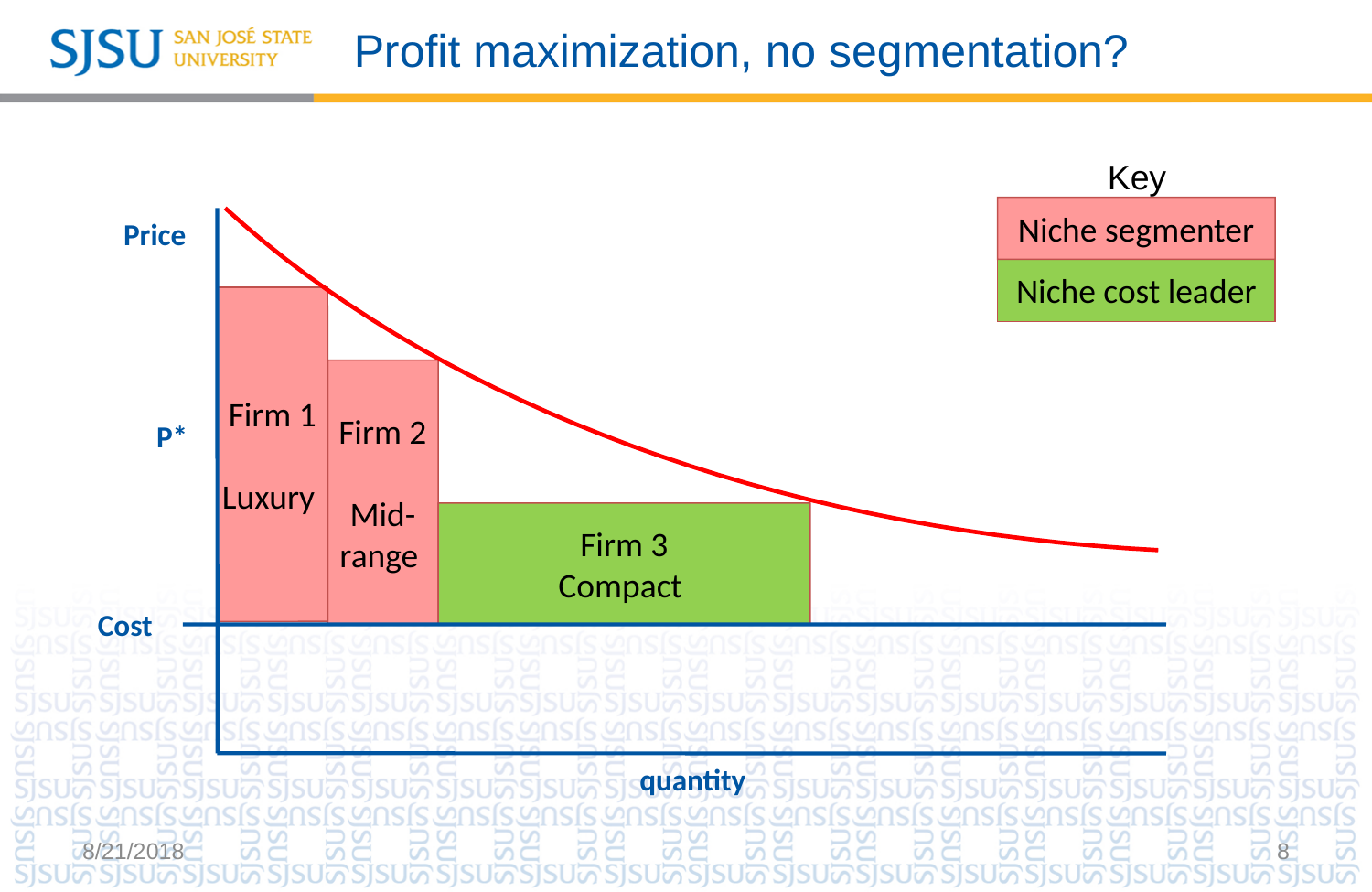

# Profit maximization, no segmentation?
Key
Niche segmenter

Price

Niche cost leader
Firm 1

Luxury
Firm 2

Mid-
range
P*
Firm 3
Compact
Cost

quantity
8/21/2018
8